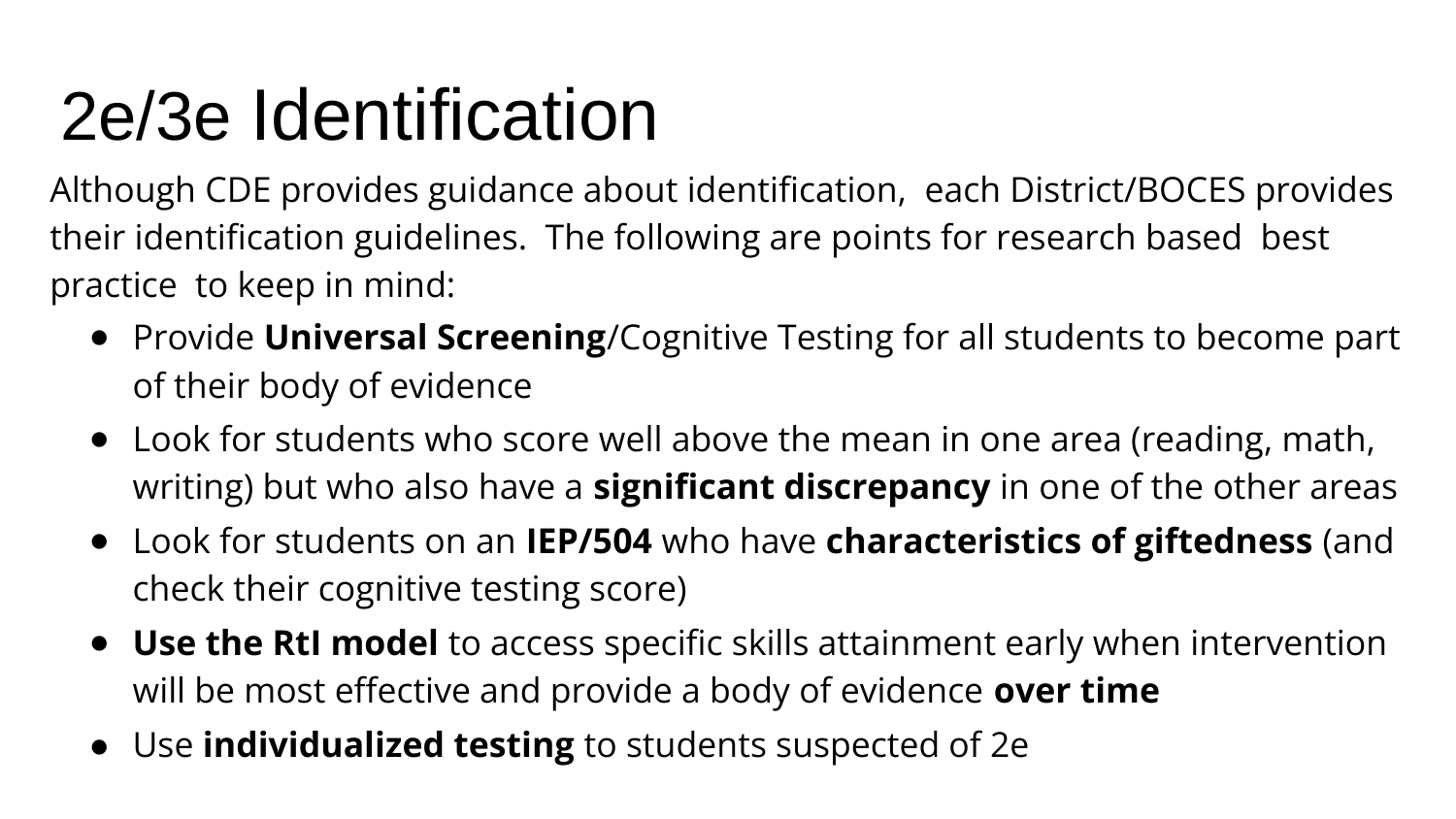

# 2e/3e Identification
Although CDE provides guidance about identification,  each District/BOCES provides their identification guidelines.  The following are points for research based  best practice  to keep in mind:
Provide Universal Screening/Cognitive Testing for all students to become part of their body of evidence
Look for students who score well above the mean in one area (reading, math, writing) but who also have a significant discrepancy in one of the other areas
Look for students on an IEP/504 who have characteristics of giftedness (and check their cognitive testing score)
Use the RtI model to access specific skills attainment early when intervention will be most effective and provide a body of evidence over time
Use individualized testing to students suspected of 2e